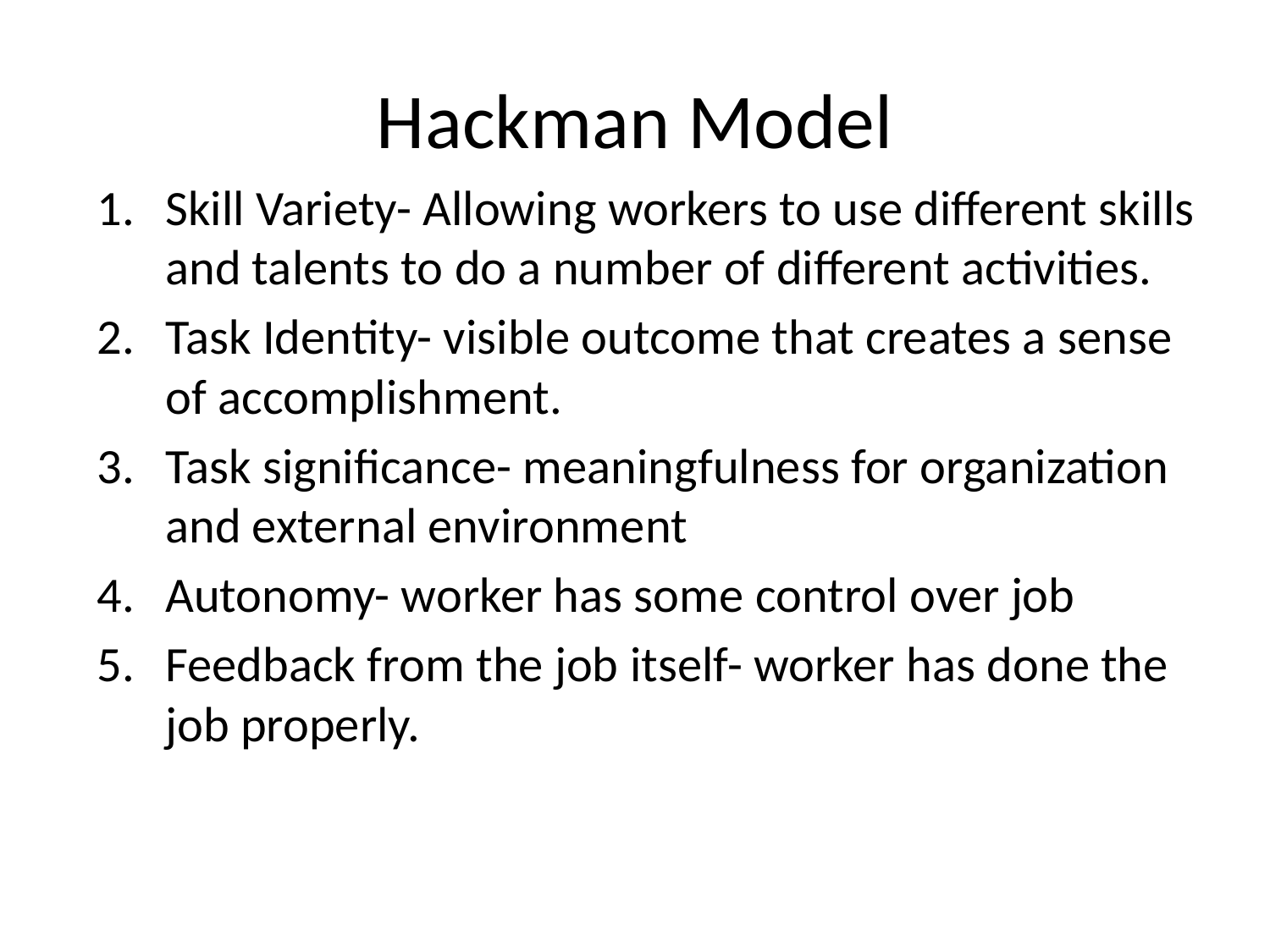

# Hackman Model
Skill Variety- Allowing workers to use different skills and talents to do a number of different activities.
Task Identity- visible outcome that creates a sense of accomplishment.
Task significance- meaningfulness for organization and external environment
Autonomy- worker has some control over job
Feedback from the job itself- worker has done the job properly.